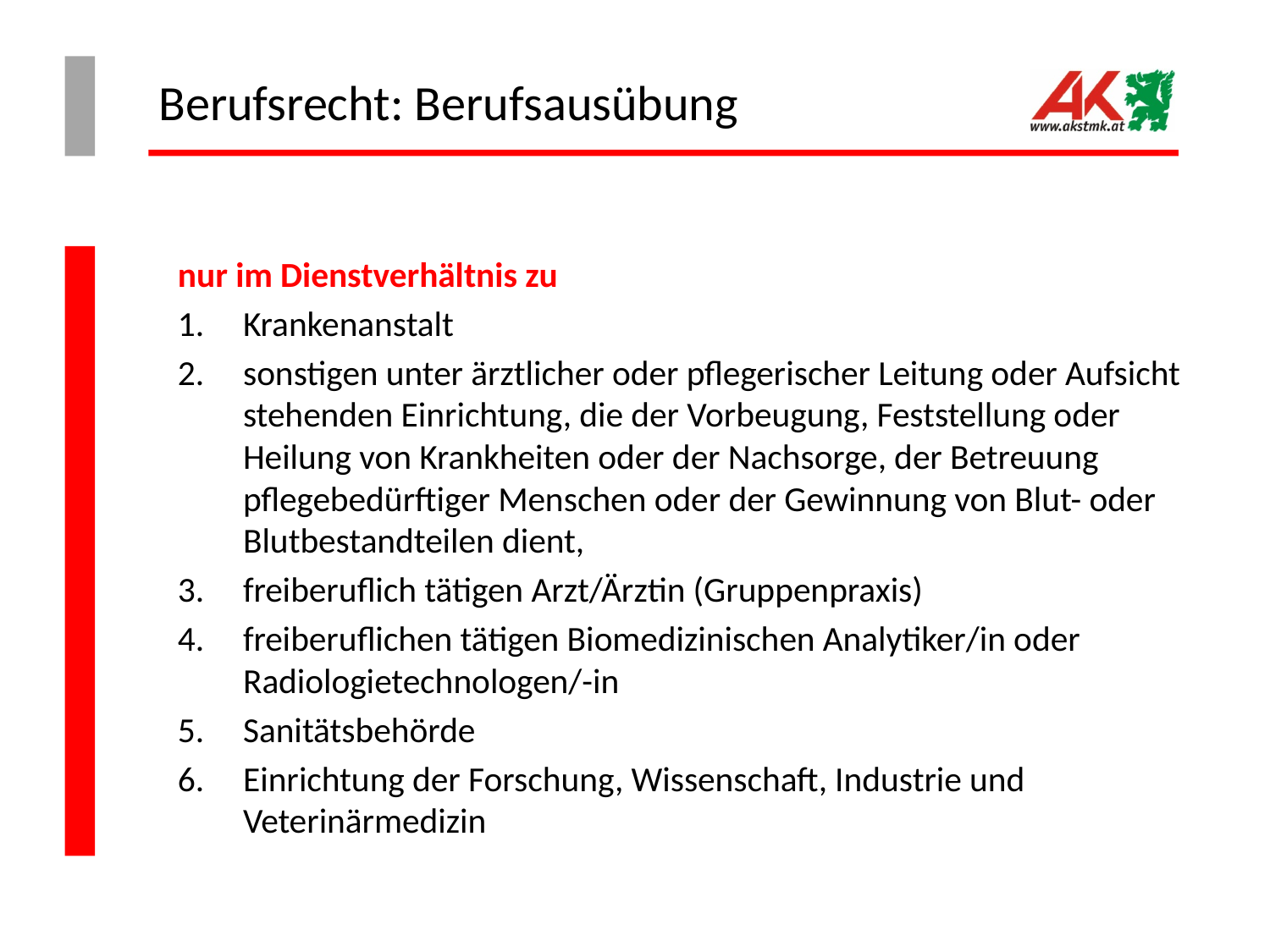

# Berufsrecht: Berufsausübung
nur im Dienstverhältnis zu
Krankenanstalt
sonstigen unter ärztlicher oder pflegerischer Leitung oder Aufsicht stehenden Einrichtung, die der Vorbeugung, Feststellung oder Heilung von Krankheiten oder der Nachsorge, der Betreuung pflegebedürftiger Menschen oder der Gewinnung von Blut- oder Blutbestandteilen dient,
freiberuflich tätigen Arzt/Ärztin (Gruppenpraxis)
freiberuflichen tätigen Biomedizinischen Analytiker/in oder Radiologietechnologen/-in
Sanitätsbehörde
Einrichtung der Forschung, Wissenschaft, Industrie und Veterinärmedizin